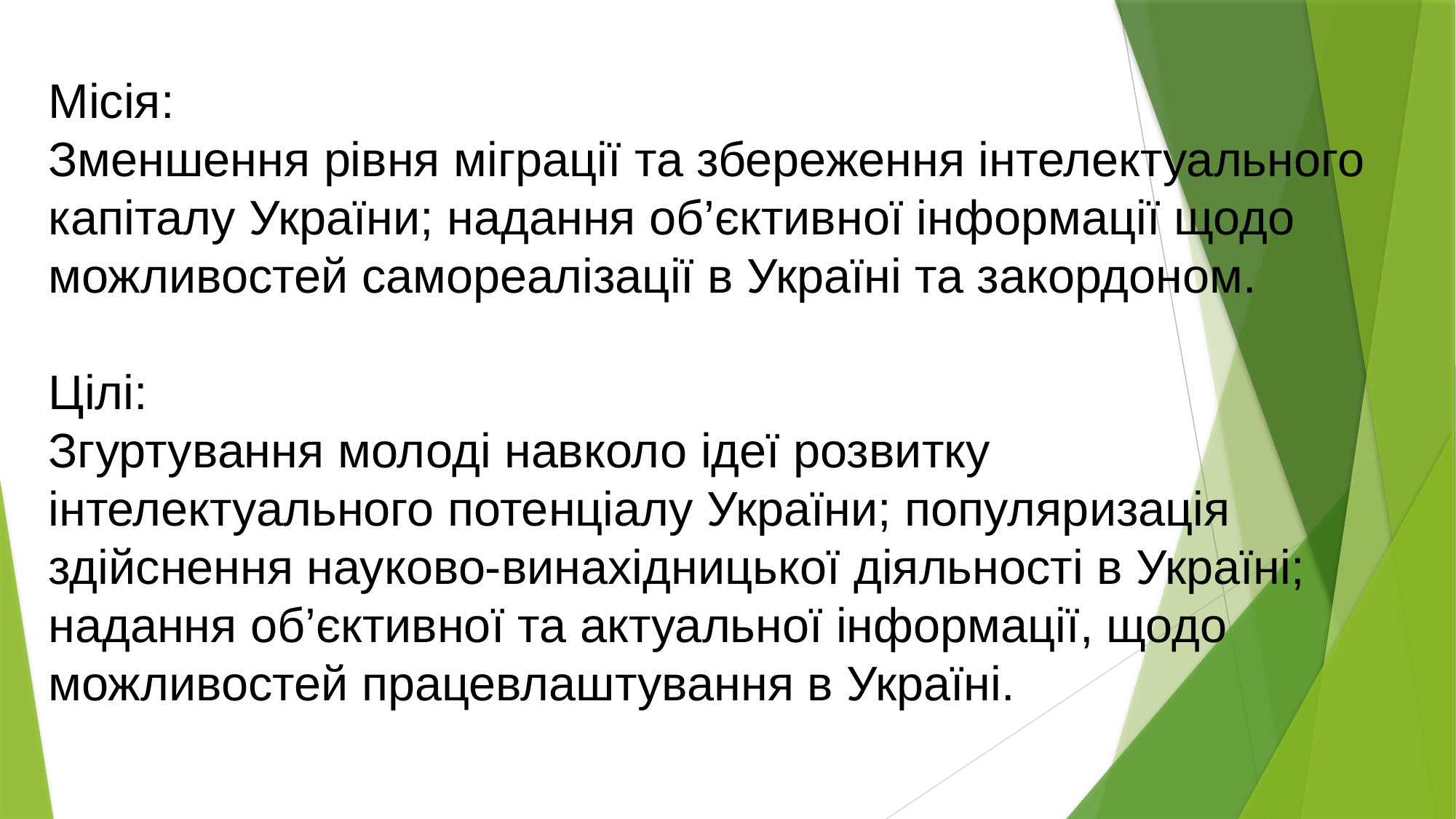

Місія:
Зменшення рівня міграції та збереження інтелектуального капіталу України; надання об’єктивної інформації щодо можливостей самореалізації в Україні та закордоном.

Цілі:
Згуртування молоді навколо ідеї розвитку інтелектуального потенціалу України; популяризація здійснення науково-винахідницької діяльності в Україні; надання об’єктивної та актуальної інформації, щодо можливостей працевлаштування в Україні.